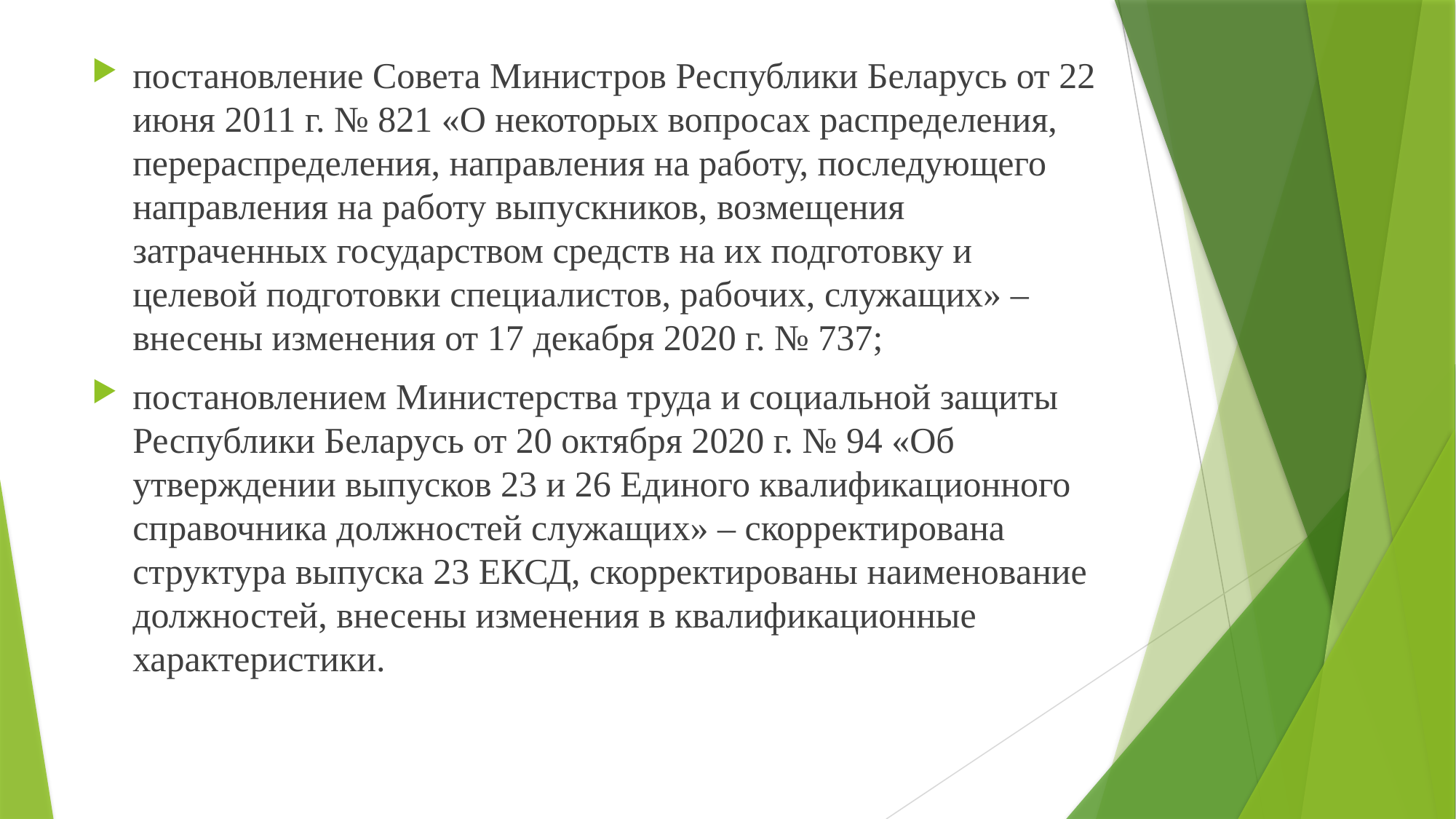

постановление Совета Министров Республики Беларусь от 22 июня 2011 г. № 821 «О некоторых вопросах распределения, перераспределения, направления на работу, последующего направления на работу выпускников, возмещения затраченных государством средств на их подготовку и целевой подготовки специалистов, рабочих, служащих» –внесены изменения от 17 декабря 2020 г. № 737;
постановлением Министерства труда и социальной защиты Республики Беларусь от 20 октября 2020 г. № 94 «Об утверждении выпусков 23 и 26 Единого квалификационного справочника должностей служащих» – скорректирована структура выпуска 23 ЕКСД, скорректированы наименование должностей, внесены изменения в квалификационные характеристики.